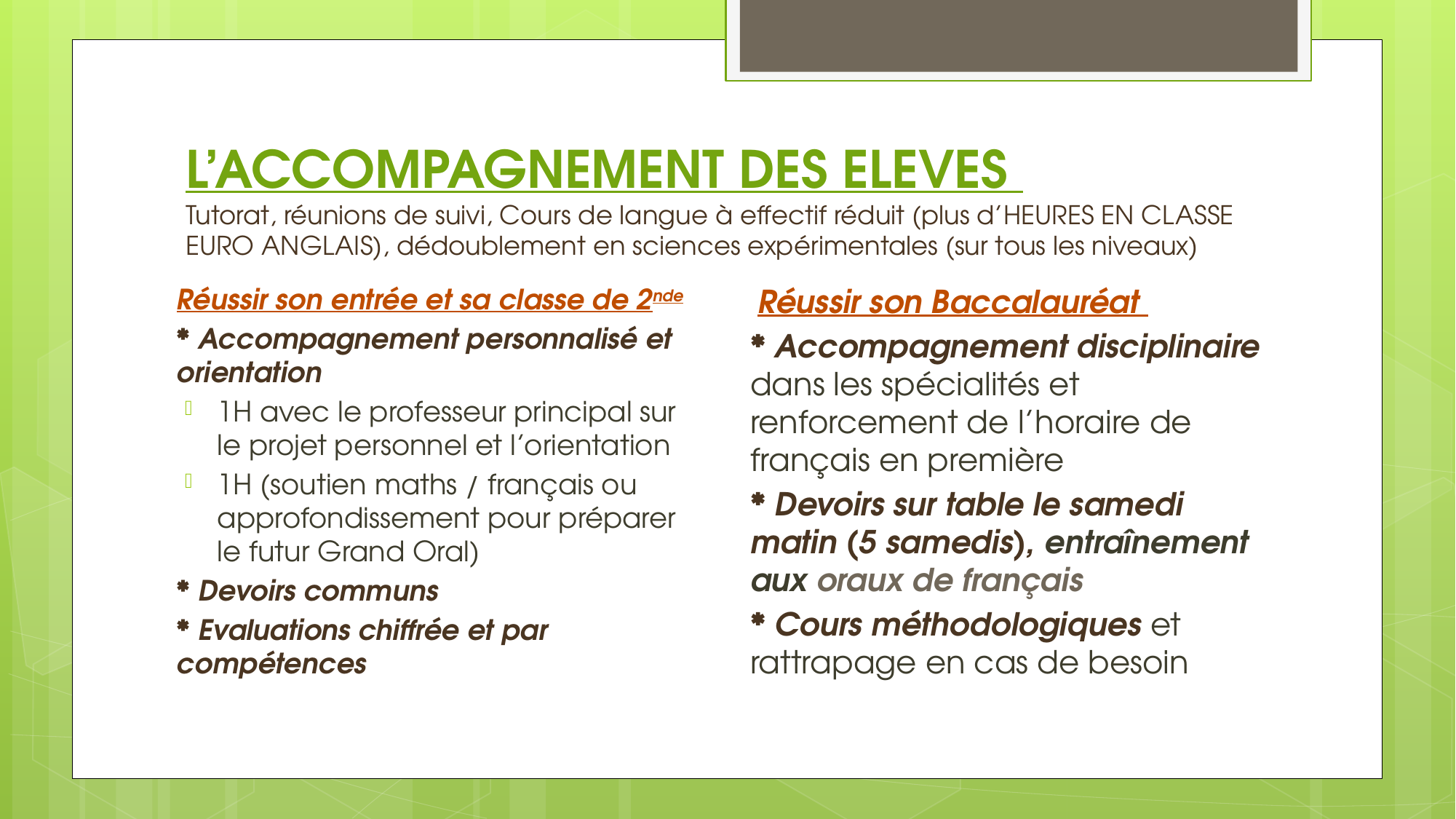

# L’ACCOMPAGNEMENT DES ELEVES Tutorat, réunions de suivi, Cours de langue à effectif réduit (plus d’HEURES EN CLASSE EURO ANGLAIS), dédoublement en sciences expérimentales (sur tous les niveaux)
Réussir son Baccalauréat
* Accompagnement disciplinaire dans les spécialités et renforcement de l’horaire de français en première
* Devoirs sur table le samedi matin (5 samedis), entraînement aux oraux de français
* Cours méthodologiques et rattrapage en cas de besoin
Réussir son entrée et sa classe de 2nde
* Accompagnement personnalisé et orientation
1H avec le professeur principal sur le projet personnel et l’orientation
1H (soutien maths / français ou approfondissement pour préparer le futur Grand Oral)
* Devoirs communs
* Evaluations chiffrée et par compétences